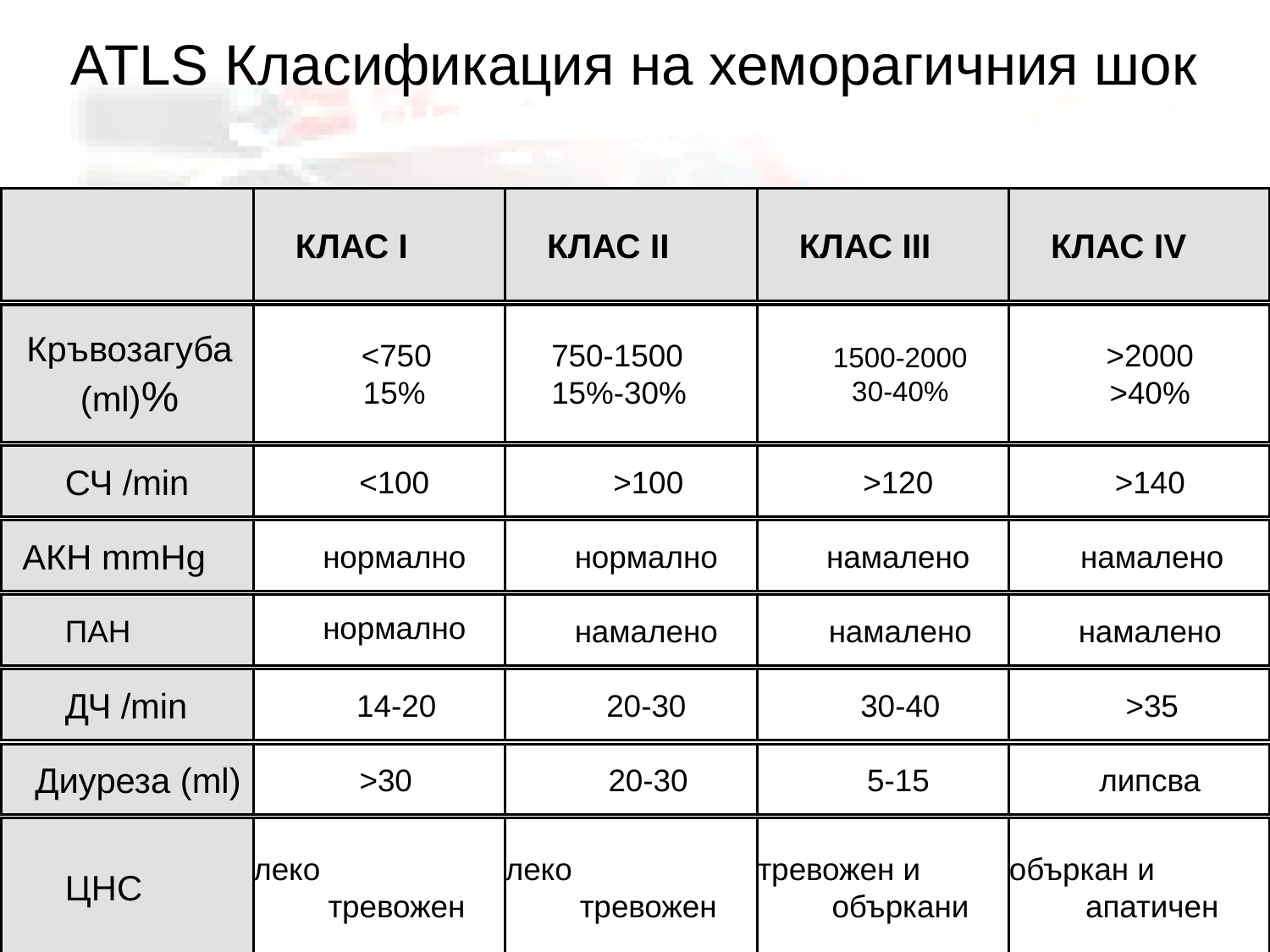

ATLS Класификация на хеморагичния шок
Hemorrhagic Shock

КЛАС I

КЛАС II

КЛАС III

КЛАС IV

	Кръвозагуба (ml)%
<750
15%
750-1500
15%-30%
1500-2000
30-40%
>2000
>40%
СЧ /min
<100
>100
>120
>140
АКН mmHg
нормално
нормално
намалено
намалено
ПАН

нормално

намалено
намалено
намалено
ДЧ /min
14-20
20-30
30-40
>35
Диуреза (ml)
>30
20-30
5-15
липсва
ЦНС
леко
тревожен
леко
тревожен
тревожен и
объркани
объркан и
апатичен